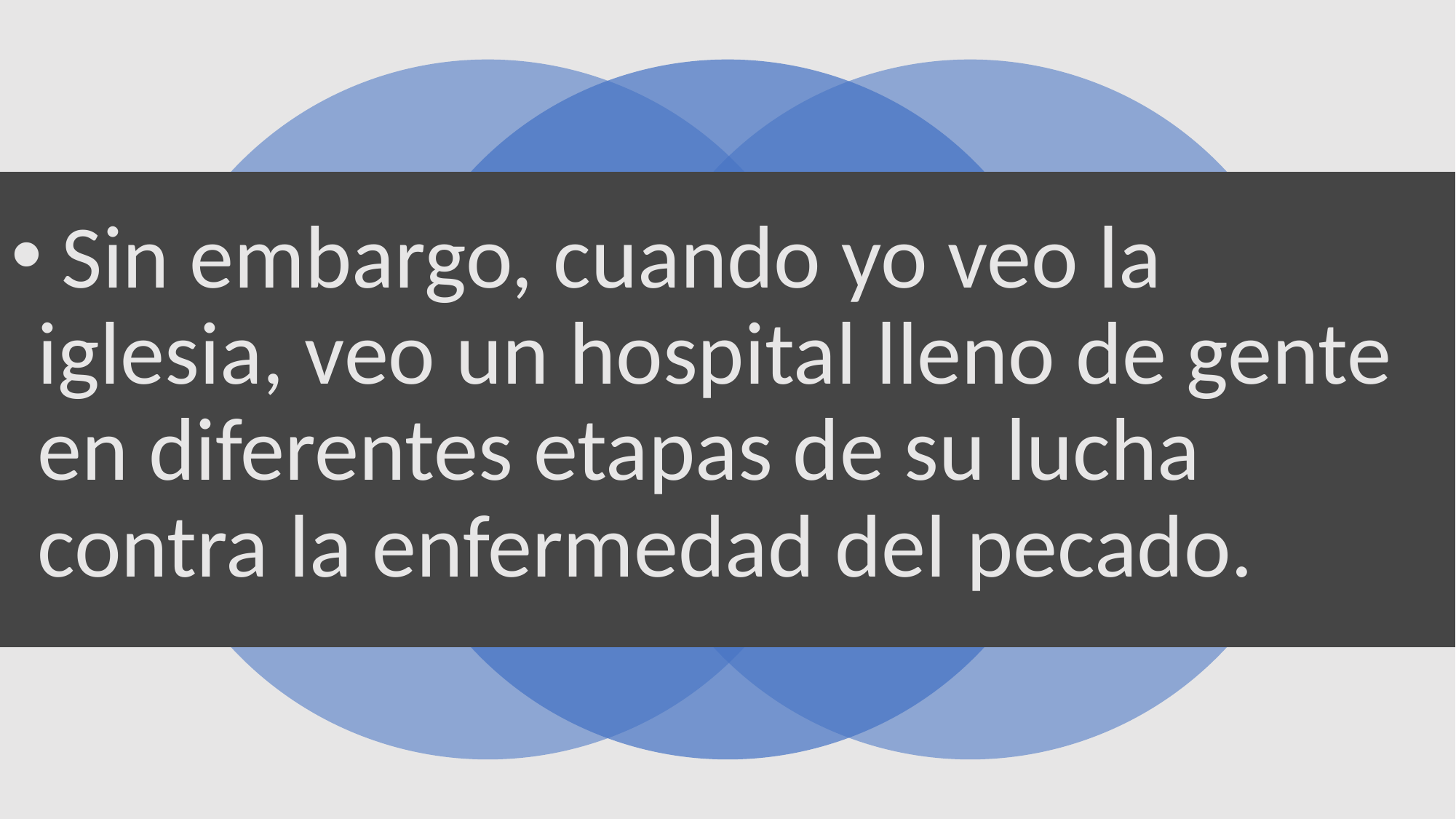

Sin embargo, cuando yo veo la iglesia, veo un hospital lleno de gente en diferentes etapas de su lucha contra la enfermedad del pecado.